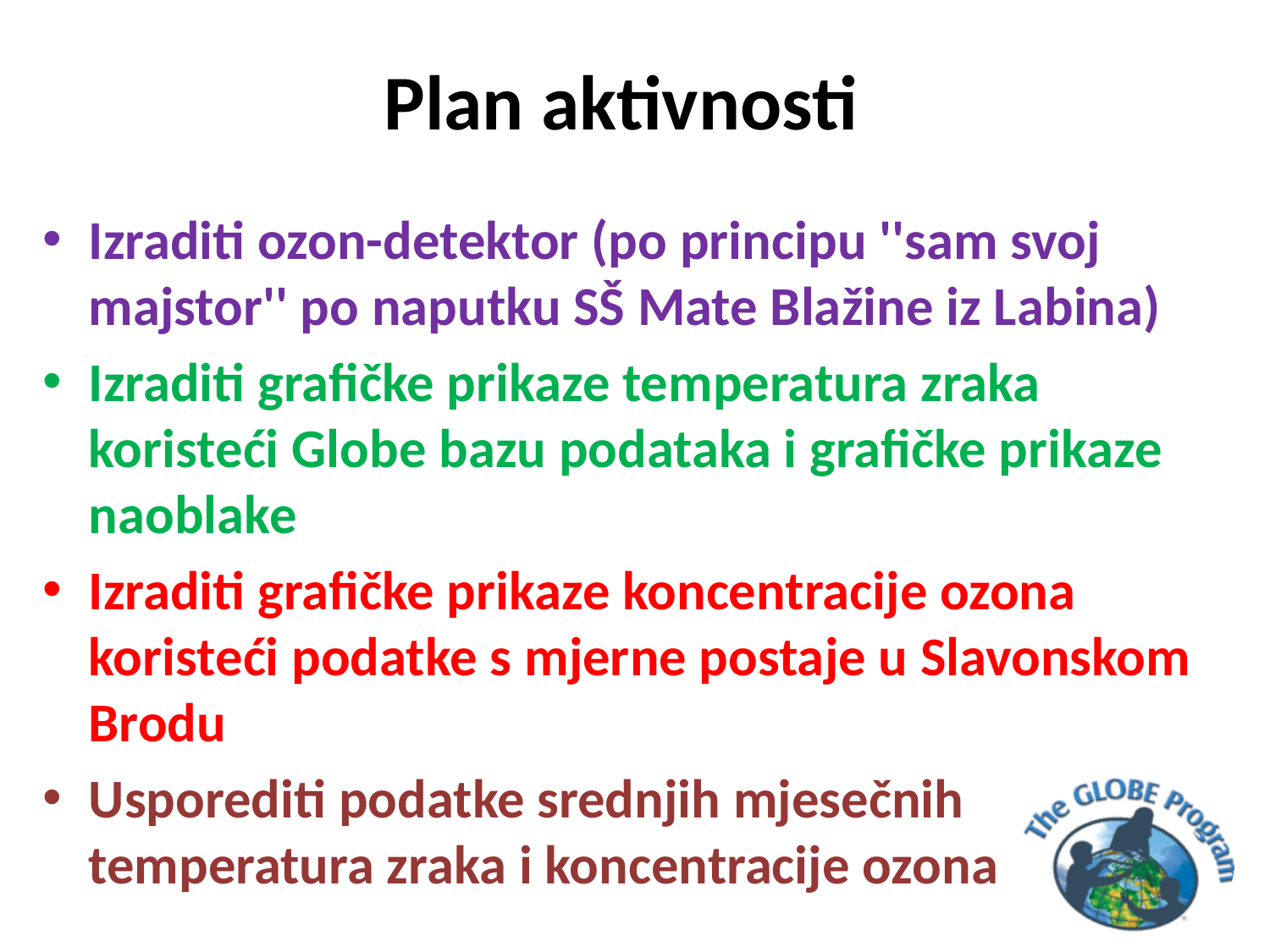

# Plan aktivnosti
Izraditi ozon-detektor (po principu ''sam svoj majstor'' po naputku SŠ Mate Blažine iz Labina)
Izraditi grafičke prikaze temperatura zraka koristeći Globe bazu podataka i grafičke prikaze naoblake
Izraditi grafičke prikaze koncentracije ozona koristeći podatke s mjerne postaje u Slavonskom Brodu
Usporediti podatke srednjih mjesečnih temperatura zraka i koncentracije ozona